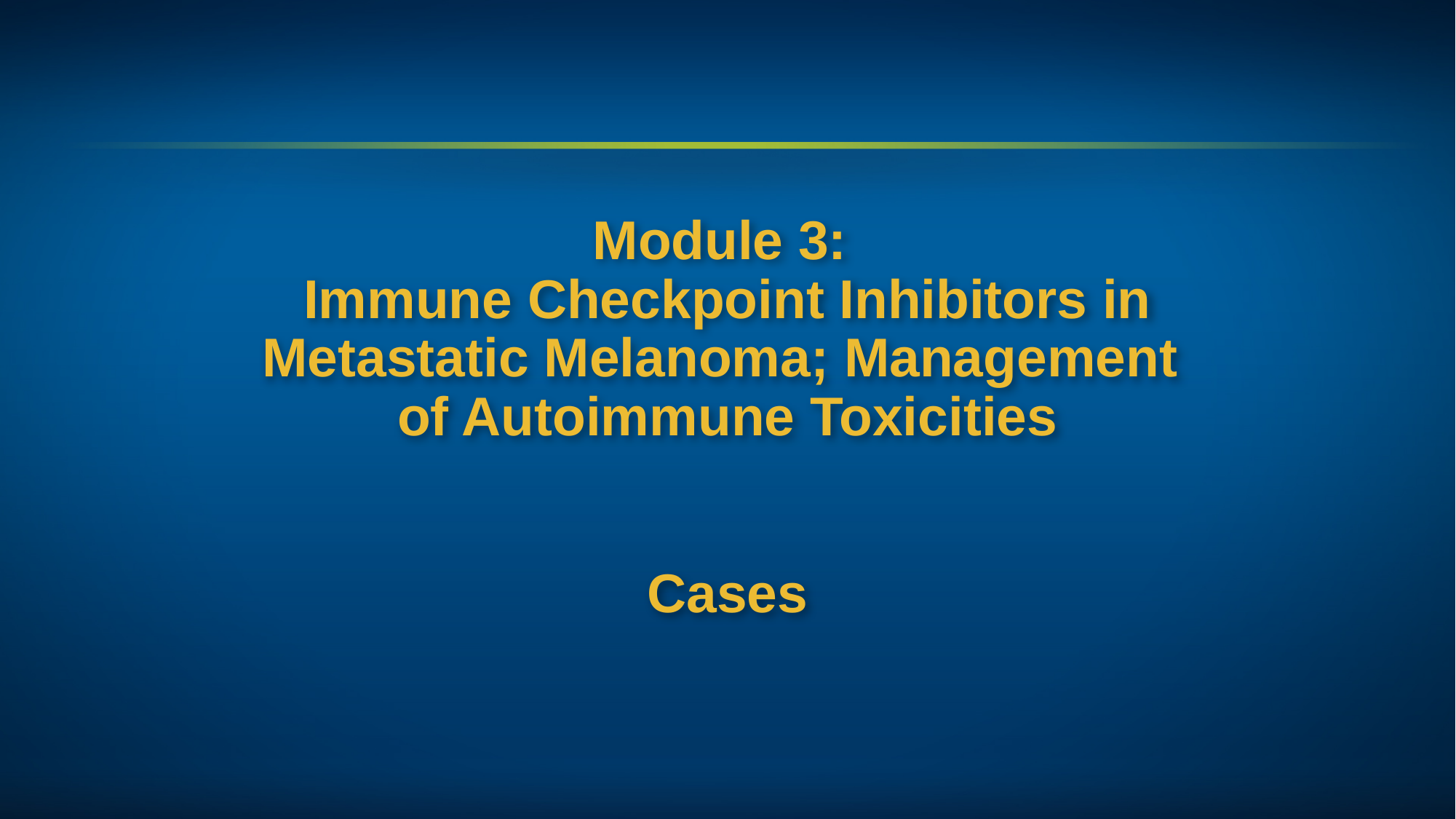

Module 3:
Immune Checkpoint Inhibitors in
Metastatic Melanoma; Management
of Autoimmune Toxicities

Cases